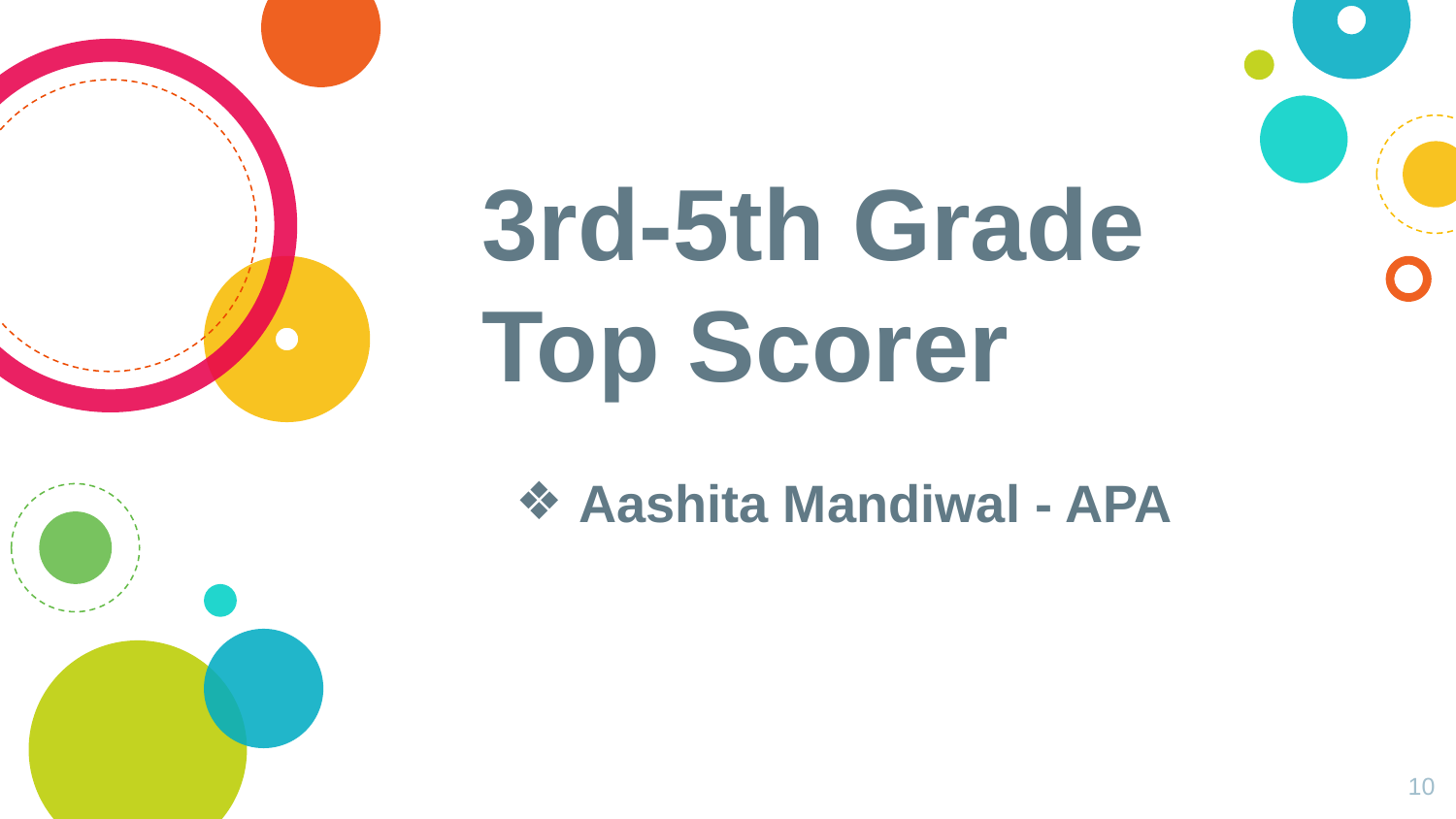

# 3rd-5th Grade Top Scorer

Aashita Mandiwal - APA
10